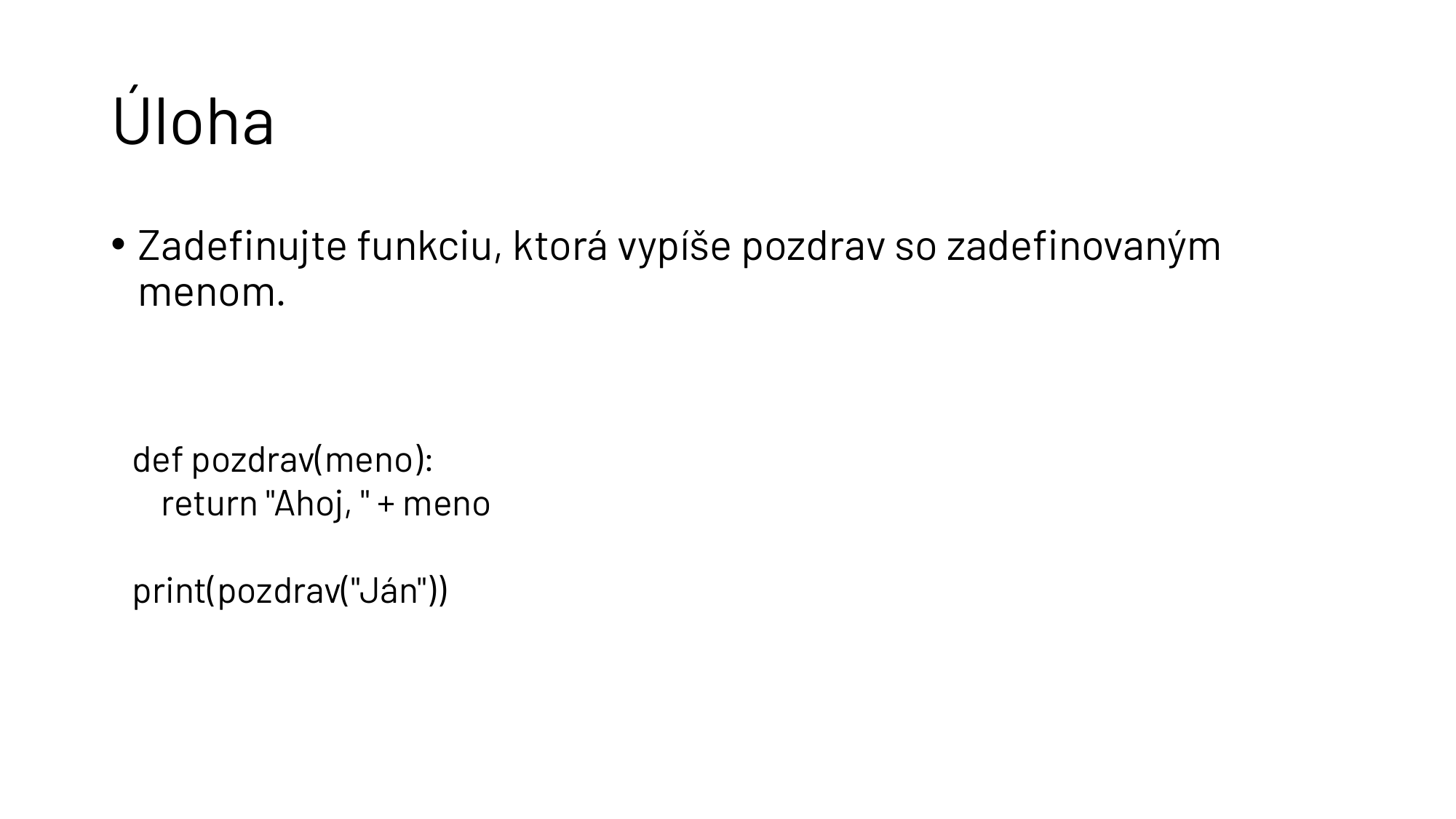

# Úloha
Zadefinujte funkciu, ktorá vypíše pozdrav so zadefinovaným menom.
def pozdrav(meno):
    return "Ahoj, " + meno

print(pozdrav("Ján"))